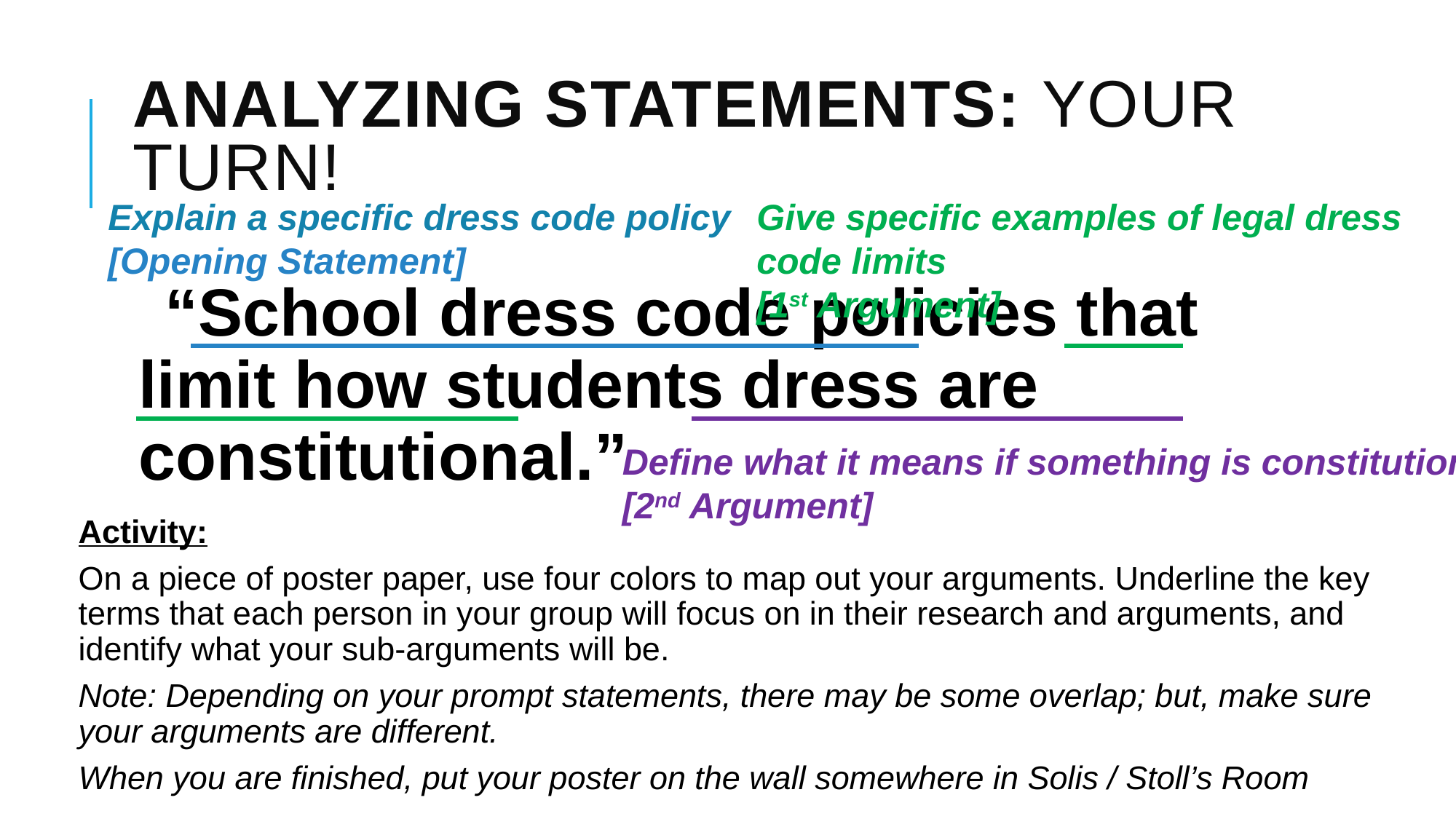

# Analyzing Statements: YOUR TURN!
Explain a specific dress code policy
[Opening Statement]
Give specific examples of legal dress code limits
[1st Argument]
 “School dress code policies that limit how students dress are constitutional.”
Define what it means if something is constitutional
[2nd Argument]
Activity:
On a piece of poster paper, use four colors to map out your arguments. Underline the key terms that each person in your group will focus on in their research and arguments, and identify what your sub-arguments will be.
Note: Depending on your prompt statements, there may be some overlap; but, make sure your arguments are different.
When you are finished, put your poster on the wall somewhere in Solis / Stoll’s Room